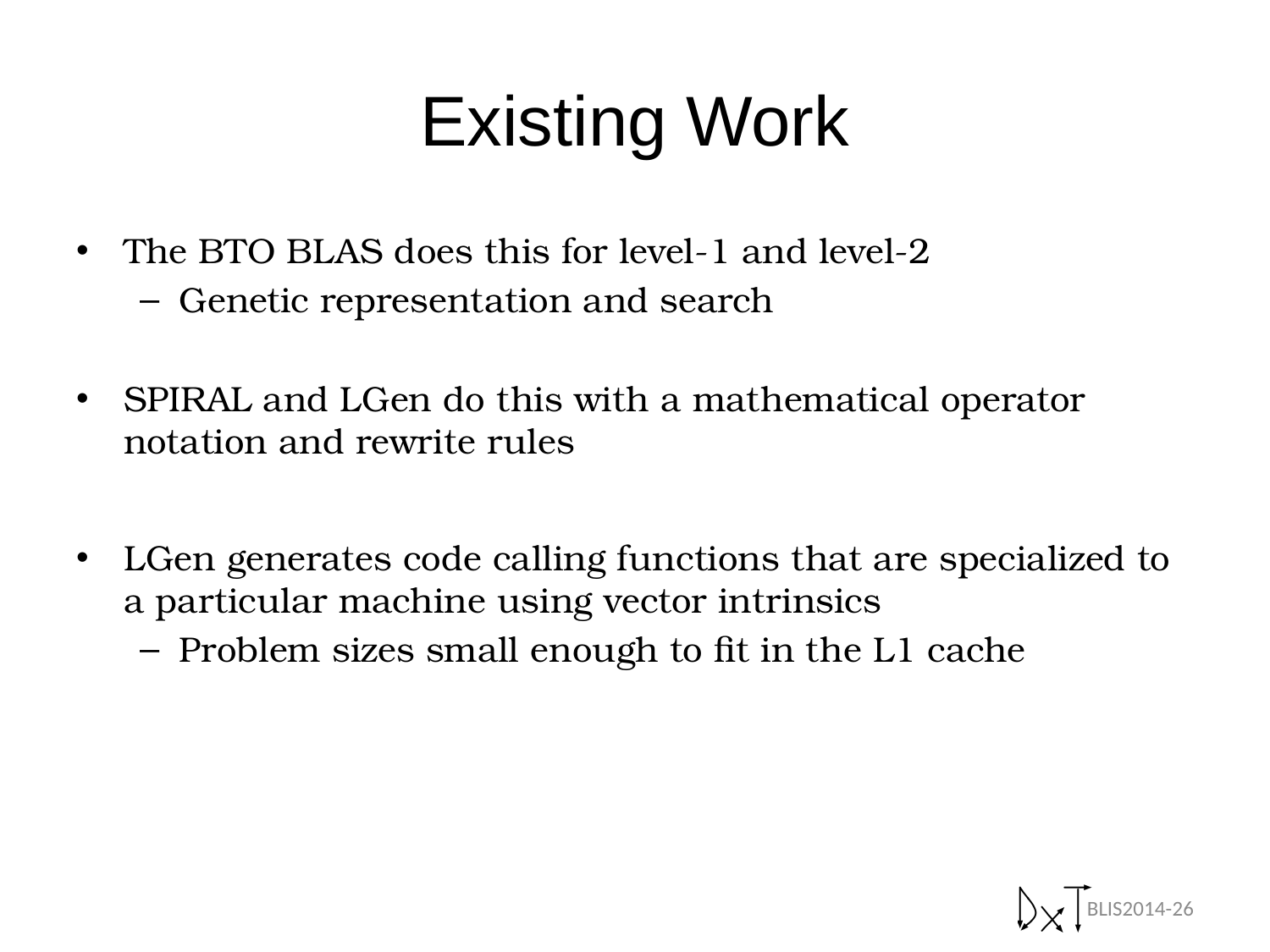

# Existing Work
The BTO BLAS does this for level-1 and level-2
Genetic representation and search

SPIRAL and LGen do this with a mathematical operator notation and rewrite rules

LGen generates code calling functions that are specialized to a particular machine using vector intrinsics
Problem sizes small enough to fit in the L1 cache

BLIS2014-26